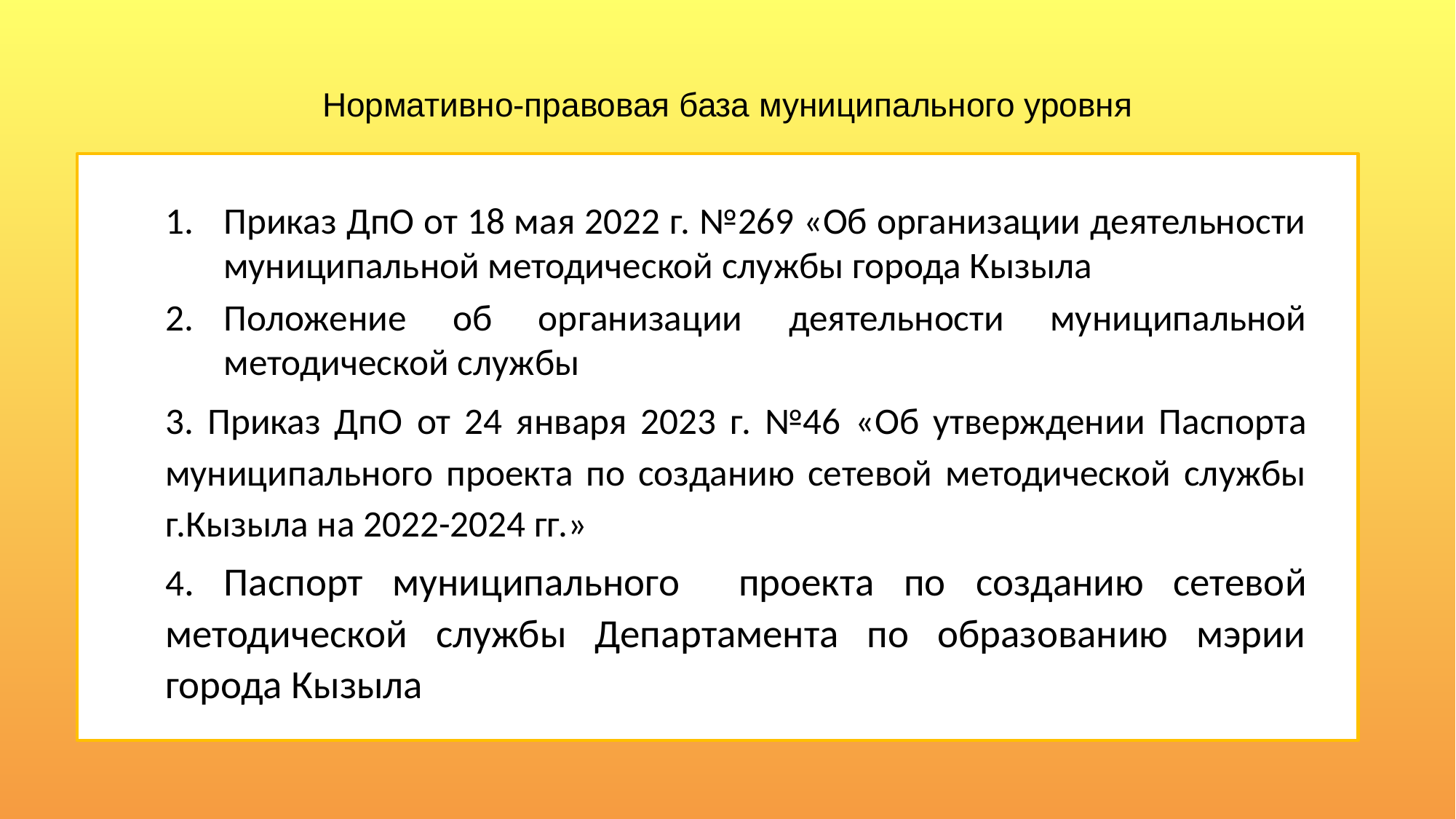

# Нормативно-правовая база муниципального уровня

Приказ ДпО от 18 мая 2022 г. №269 «Об организации деятельности муниципальной методической службы города Кызыла
Положение об организации деятельности муниципальной методической службы
3. Приказ ДпО от 24 января 2023 г. №46 «Об утверждении Паспорта муниципального проекта по созданию сетевой методической службы г.Кызыла на 2022-2024 гг.»
4. Паспорт муниципального  проекта по созданию сетевой методической службы Департамента по образованию мэрии города Кызыла